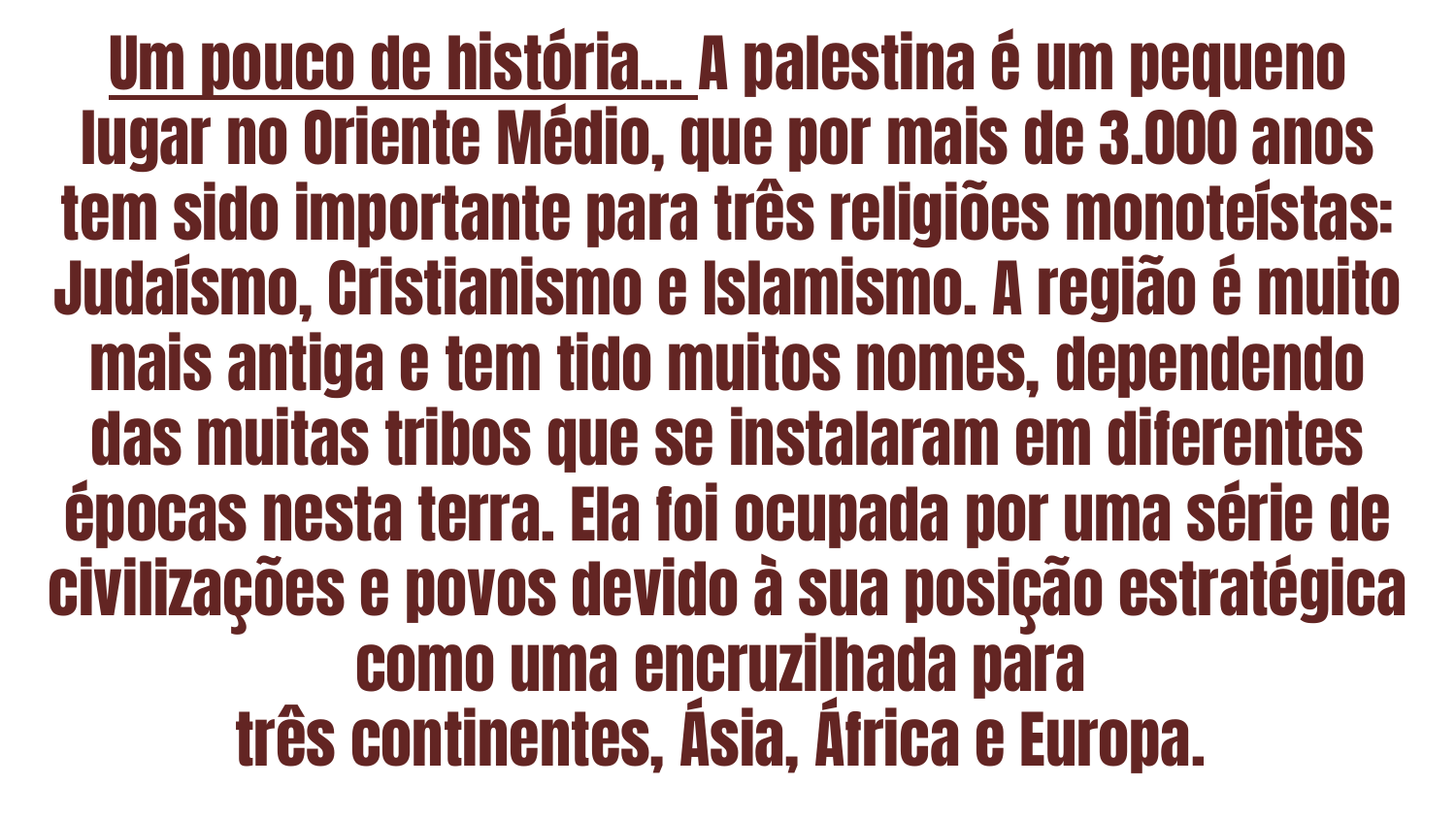

Um pouco de história... A palestina é um pequeno lugar no Oriente Médio, que por mais de 3.000 anos tem sido importante para três religiões monoteístas: Judaísmo, Cristianismo e Islamismo. A região é muito mais antiga e tem tido muitos nomes, dependendo das muitas tribos que se instalaram em diferentes épocas nesta terra. Ela foi ocupada por uma série de civilizações e povos devido à sua posição estratégica como uma encruzilhada para
três continentes, Ásia, África e Europa.